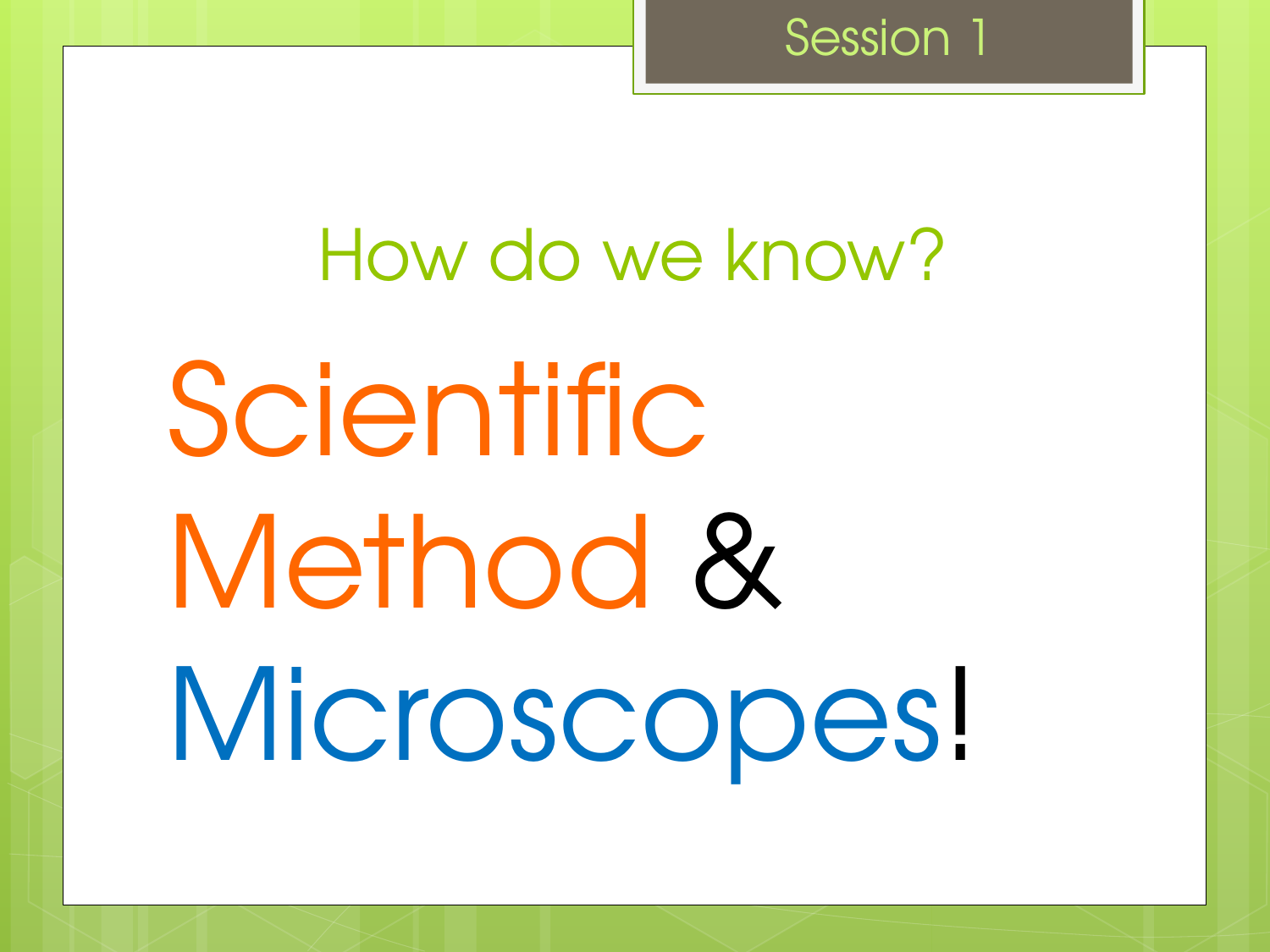

Session 1
# How do we know?
Scientific Method & Microscopes!